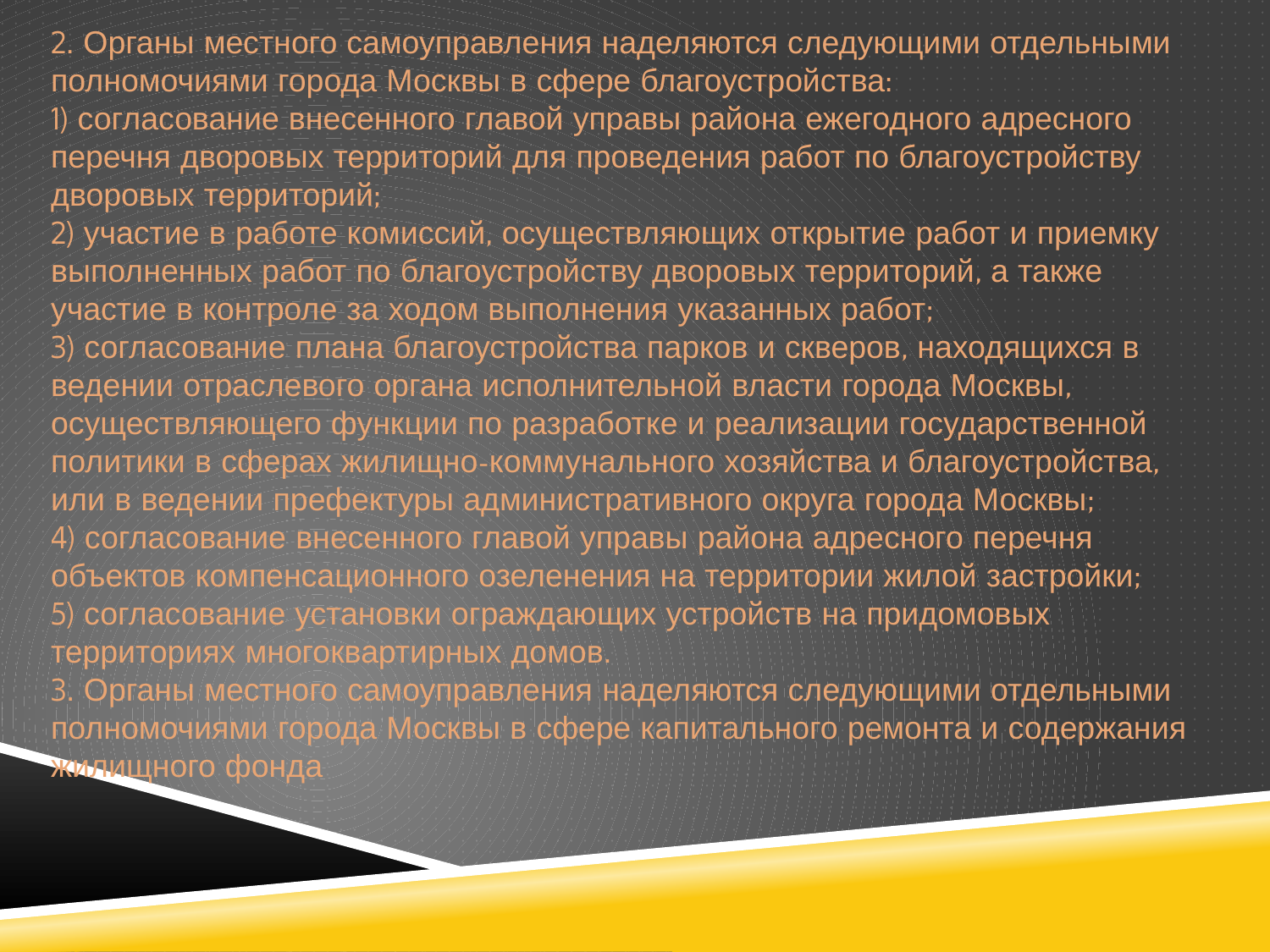

2. Органы местного самоуправления наделяются следующими отдельными полномочиями города Москвы в сфере благоустройства:
1) согласование внесенного главой управы района ежегодного адресного перечня дворовых территорий для проведения работ по благоустройству дворовых территорий;
2) участие в работе комиссий, осуществляющих открытие работ и приемку выполненных работ по благоустройству дворовых территорий, а также участие в контроле за ходом выполнения указанных работ;
3) согласование плана благоустройства парков и скверов, находящихся в ведении отраслевого органа исполнительной власти города Москвы, осуществляющего функции по разработке и реализации государственной политики в сферах жилищно-коммунального хозяйства и благоустройства, или в ведении префектуры административного округа города Москвы;
4) согласование внесенного главой управы района адресного перечня объектов компенсационного озеленения на территории жилой застройки;
5) согласование установки ограждающих устройств на придомовых территориях многоквартирных домов.
3. Органы местного самоуправления наделяются следующими отдельными полномочиями города Москвы в сфере капитального ремонта и содержания жилищного фонда